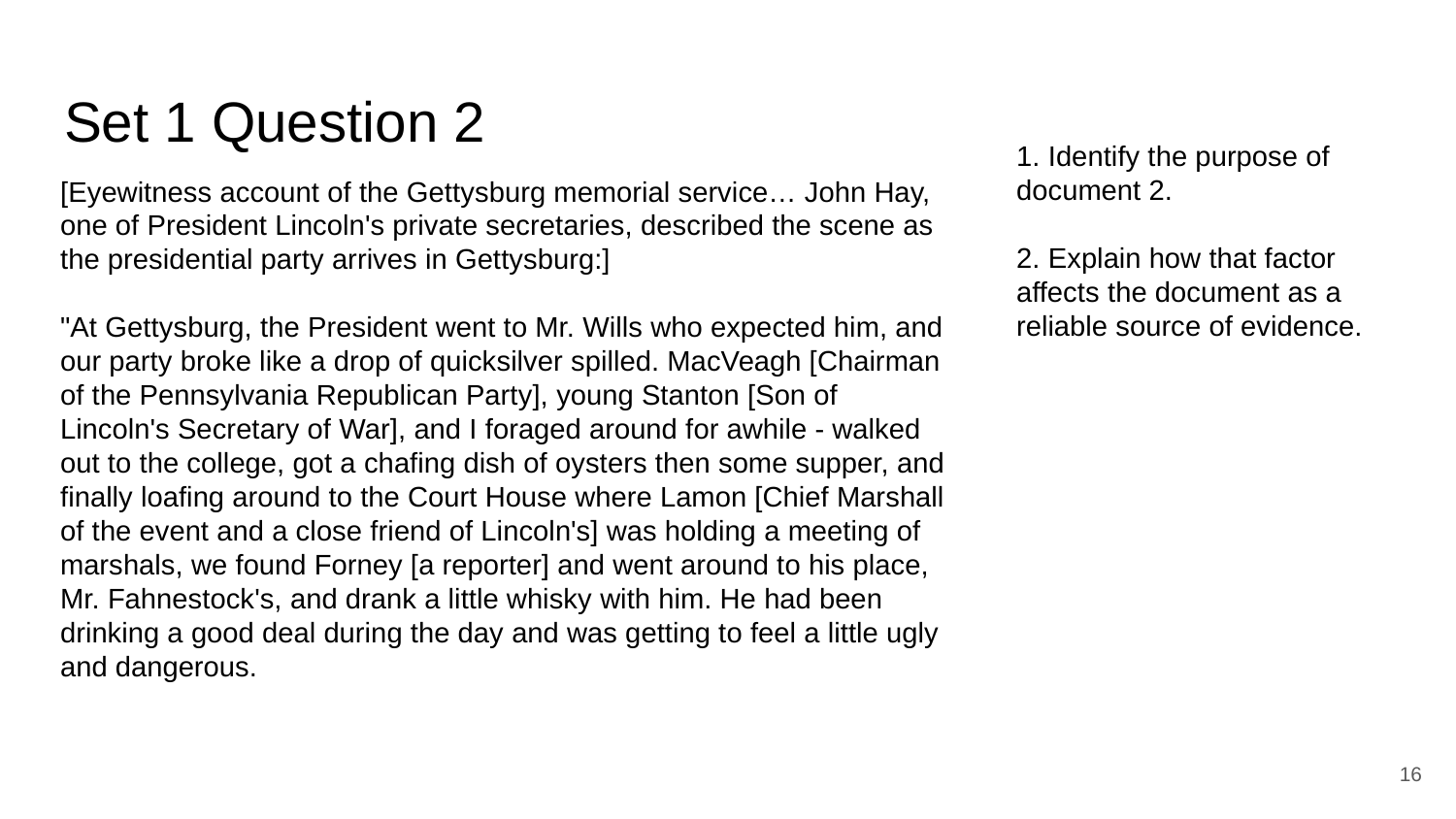

# Set 1 Question 2
1. Identify the purpose of document 2.

2. Explain how that factor affects the document as a reliable source of evidence.

[Eyewitness account of the Gettysburg memorial service… John Hay, one of President Lincoln's private secretaries, described the scene as the presidential party arrives in Gettysburg:]

"At Gettysburg, the President went to Mr. Wills who expected him, and our party broke like a drop of quicksilver spilled. MacVeagh [Chairman of the Pennsylvania Republican Party], young Stanton [Son of Lincoln's Secretary of War], and I foraged around for awhile - walked out to the college, got a chafing dish of oysters then some supper, and finally loafing around to the Court House where Lamon [Chief Marshall of the event and a close friend of Lincoln's] was holding a meeting of marshals, we found Forney [a reporter] and went around to his place, Mr. Fahnestock's, and drank a little whisky with him. He had been drinking a good deal during the day and was getting to feel a little ugly and dangerous.

16